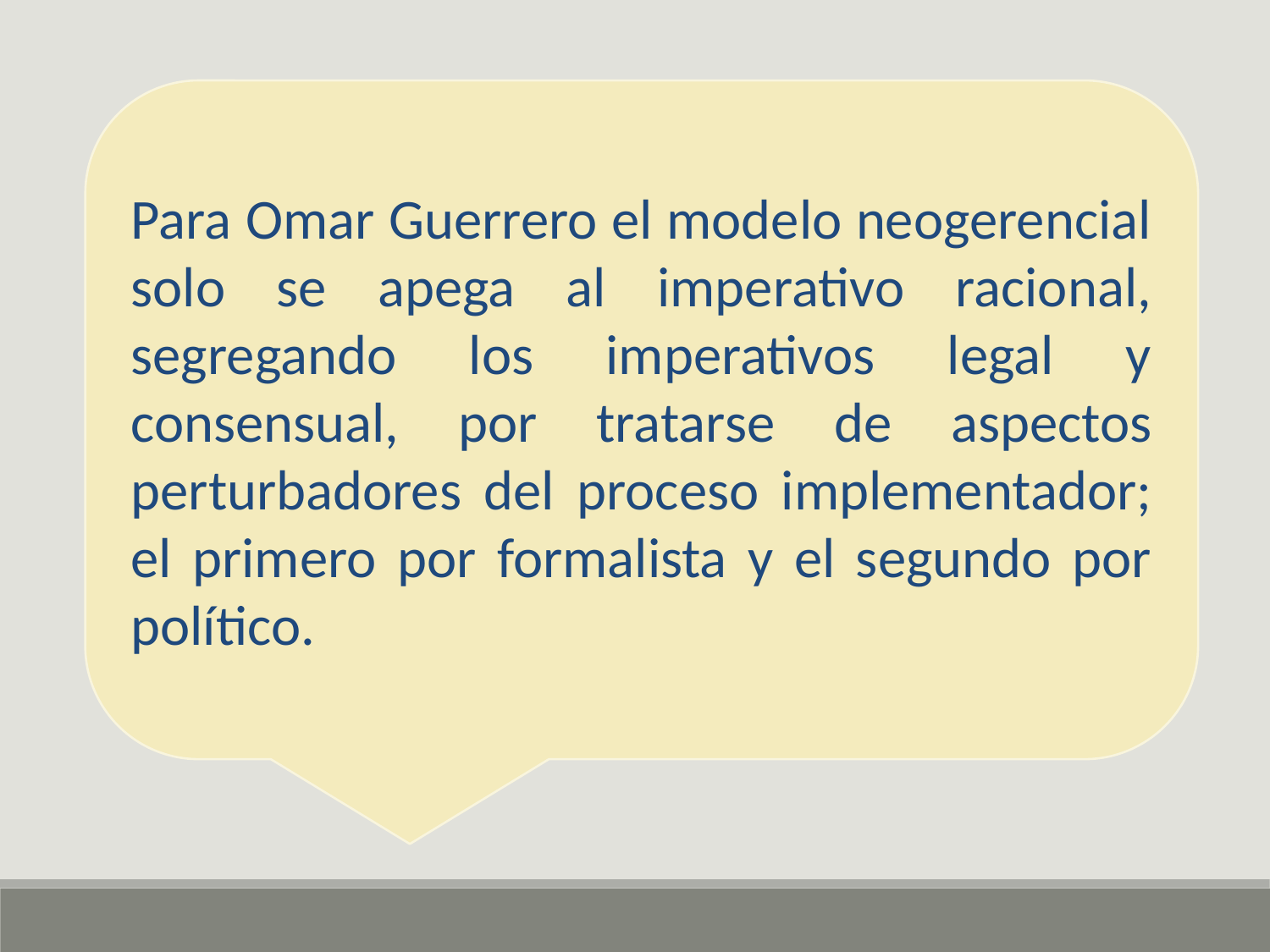

Para Omar Guerrero el modelo neogerencial solo se apega al imperativo racional, segregando los imperativos legal y consensual, por tratarse de aspectos perturbadores del proceso implementador; el primero por formalista y el segundo por político.